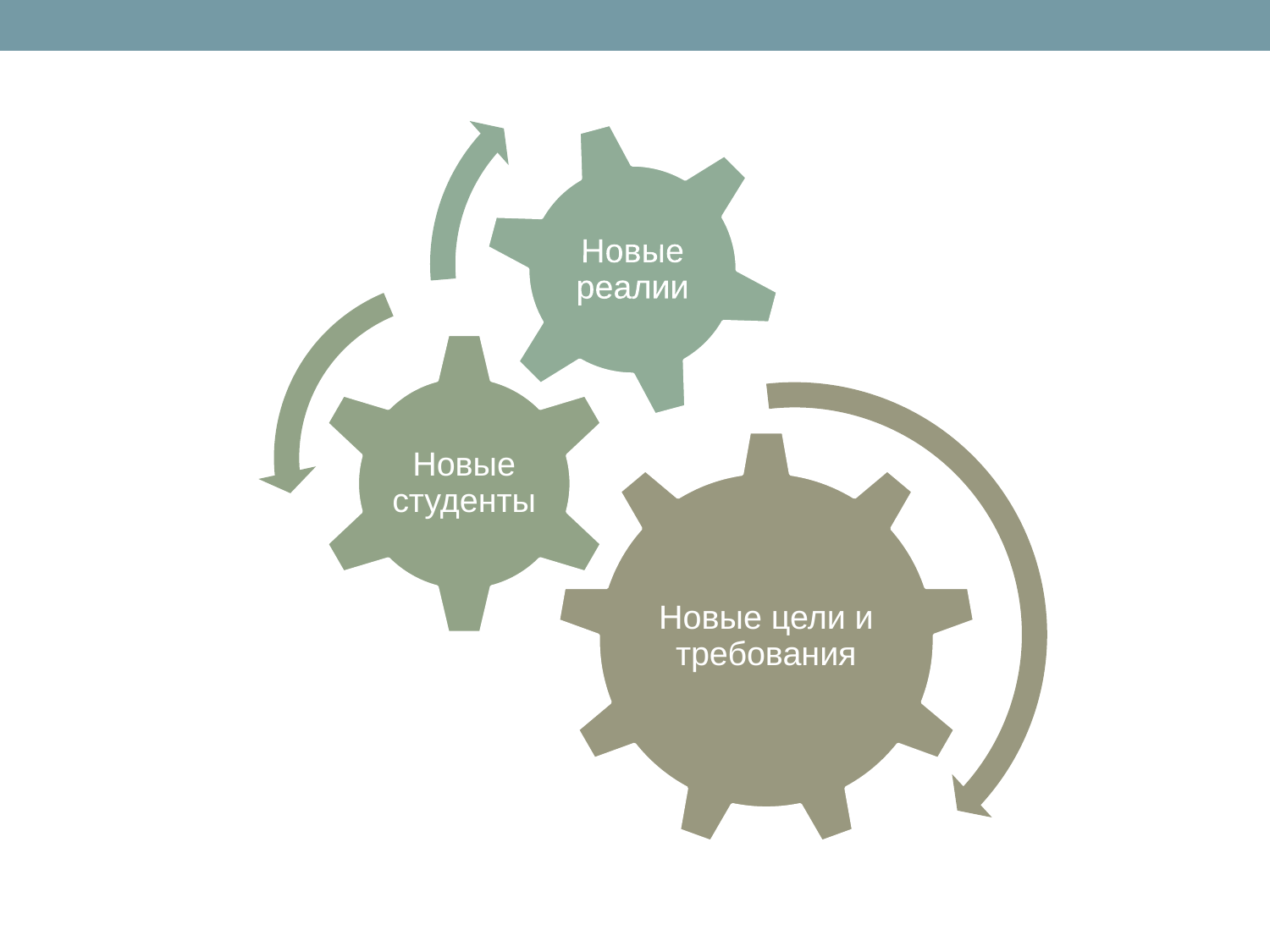

Новые цели и требования
Новые студенты
Новые реалии